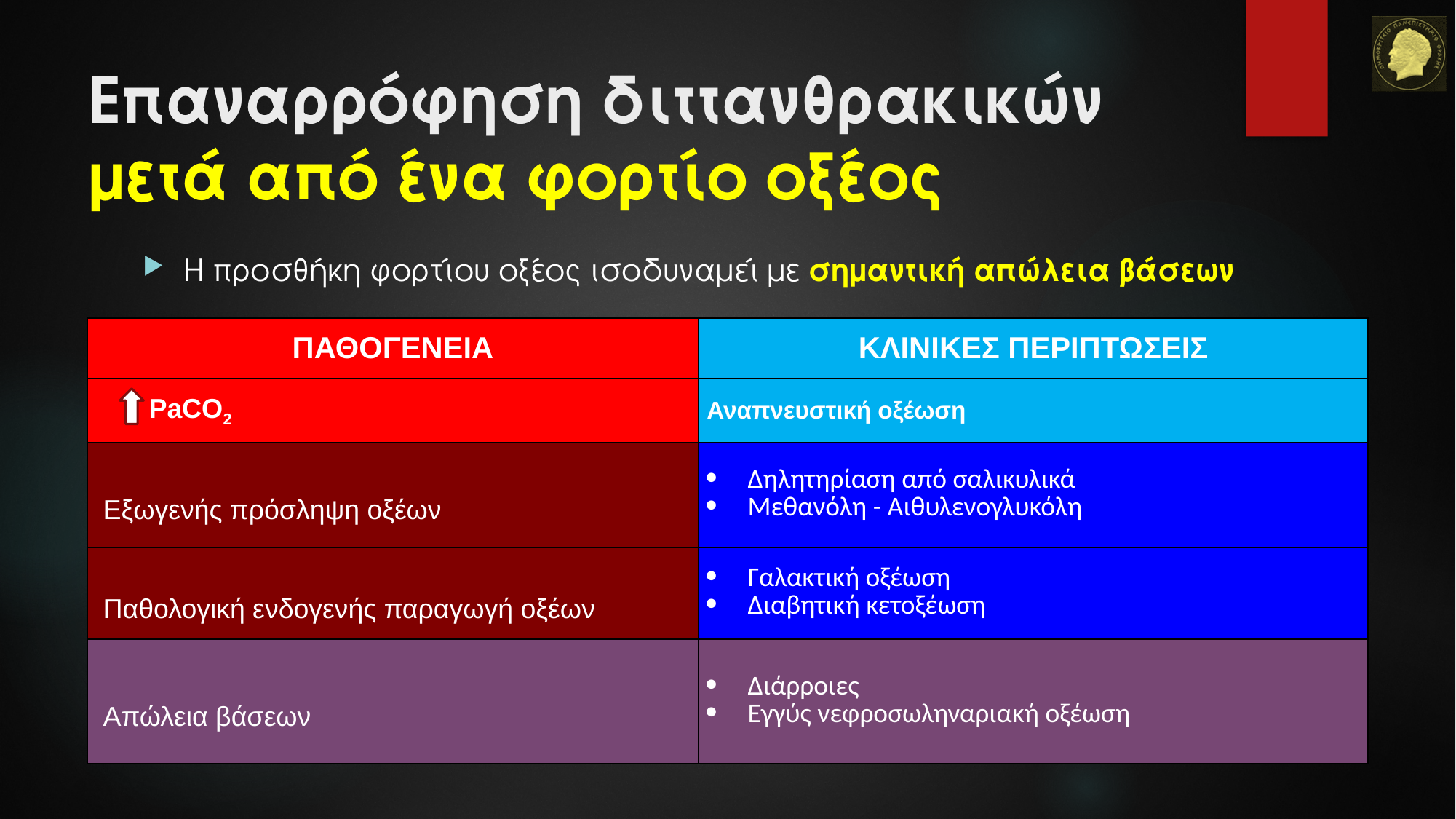

# Επαναρρόφηση διττανθρακικών μετά από ένα φορτίο οξέος
Η προσθήκη φορτίου οξέος ισοδυναμεί με σημαντική απώλεια βάσεων
| ΠΑΘΟΓΕΝΕΙΑ | ΚΛΙΝΙΚΕΣ ΠΕΡΙΠΤΩΣΕΙΣ |
| --- | --- |
| PaCO2 | Αναπνευστική οξέωση |
| Εξωγενής πρόσληψη οξέων | Δηλητηρίαση από σαλικυλικά Μεθανόλη - Αιθυλενογλυκόλη |
| Παθολογική ενδογενής παραγωγή οξέων | Γαλακτική οξέωση Διαβητική κετοξέωση |
| Απώλεια βάσεων | Διάρροιες Εγγύς νεφροσωληναριακή οξέωση |